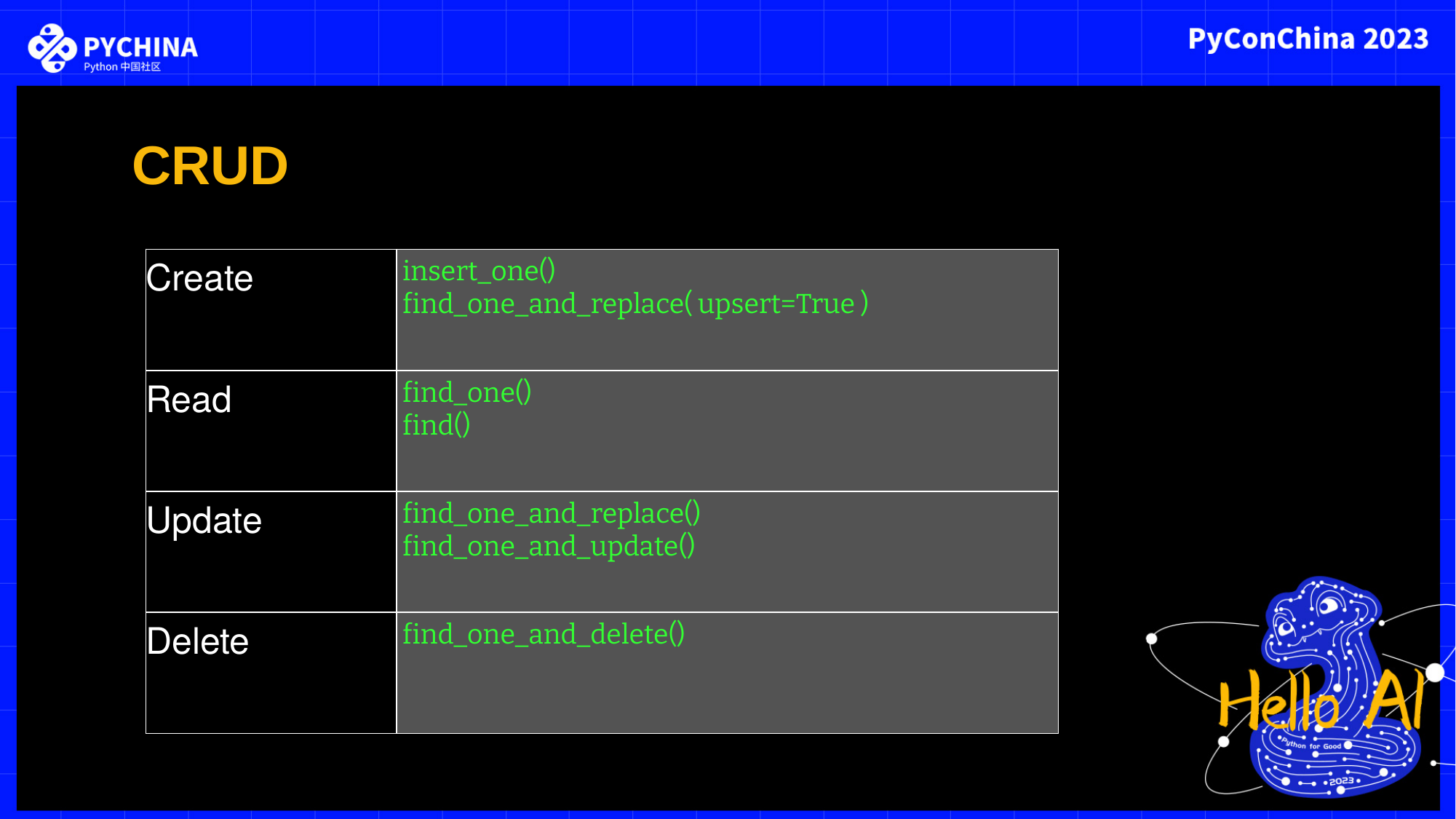

CRUD
| Create | insert\_one() find\_one\_and\_replace( upsert=True ) |
| --- | --- |
| Read | find\_one() find() |
| Update | find\_one\_and\_replace() find\_one\_and\_update() |
| Delete | find\_one\_and\_delete() |